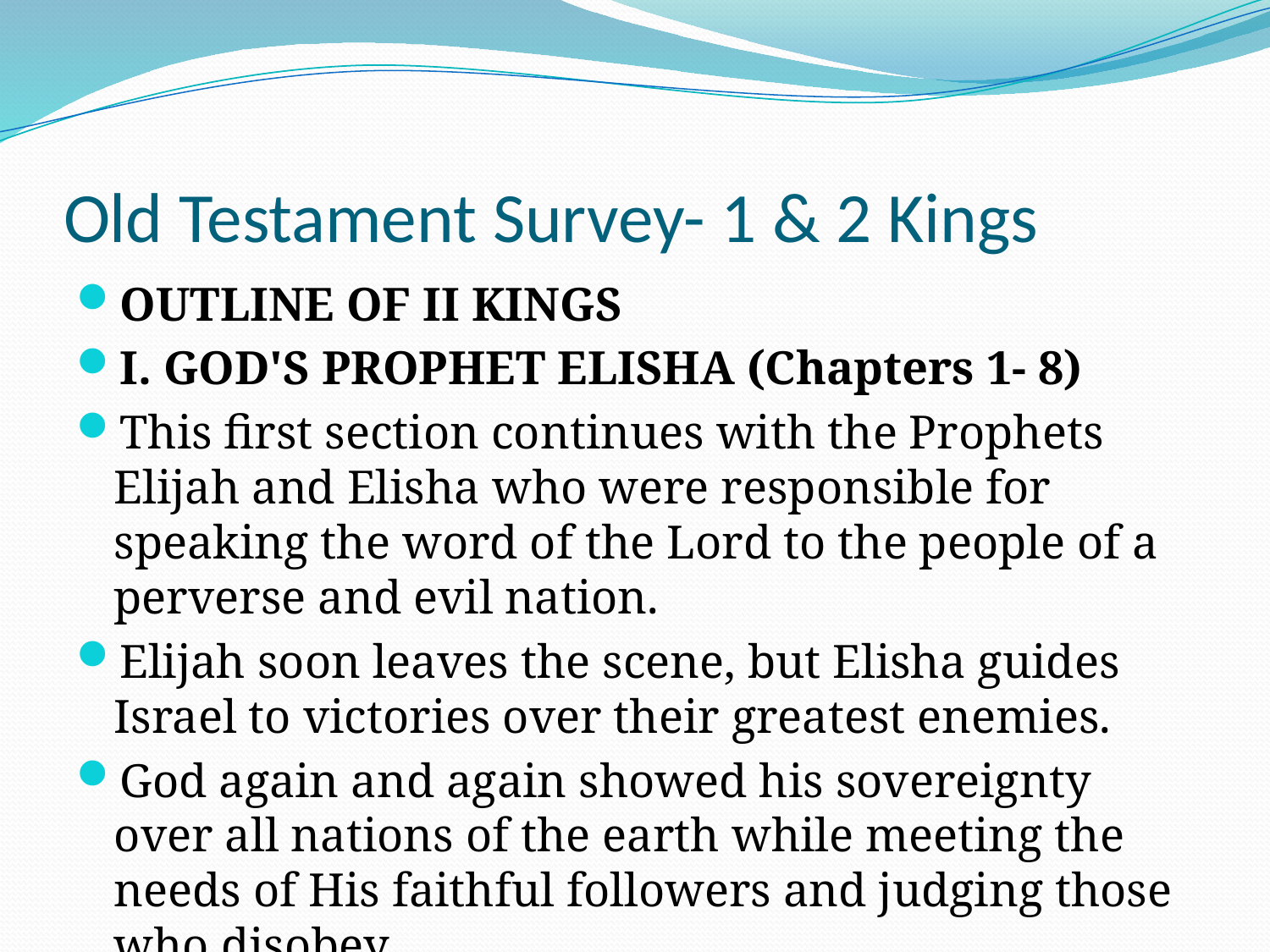

# Old Testament Survey- 1 & 2 Kings
OUTLINE OF II KINGS
I. GOD'S PROPHET ELISHA (Chapters 1- 8)
This first section continues with the Prophets Elijah and Elisha who were responsible for speaking the word of the Lord to the people of a perverse and evil nation.
Elijah soon leaves the scene, but Elisha guides Israel to victories over their greatest enemies.
God again and again showed his sovereignty over all nations of the earth while meeting the needs of His faithful followers and judging those who disobey.